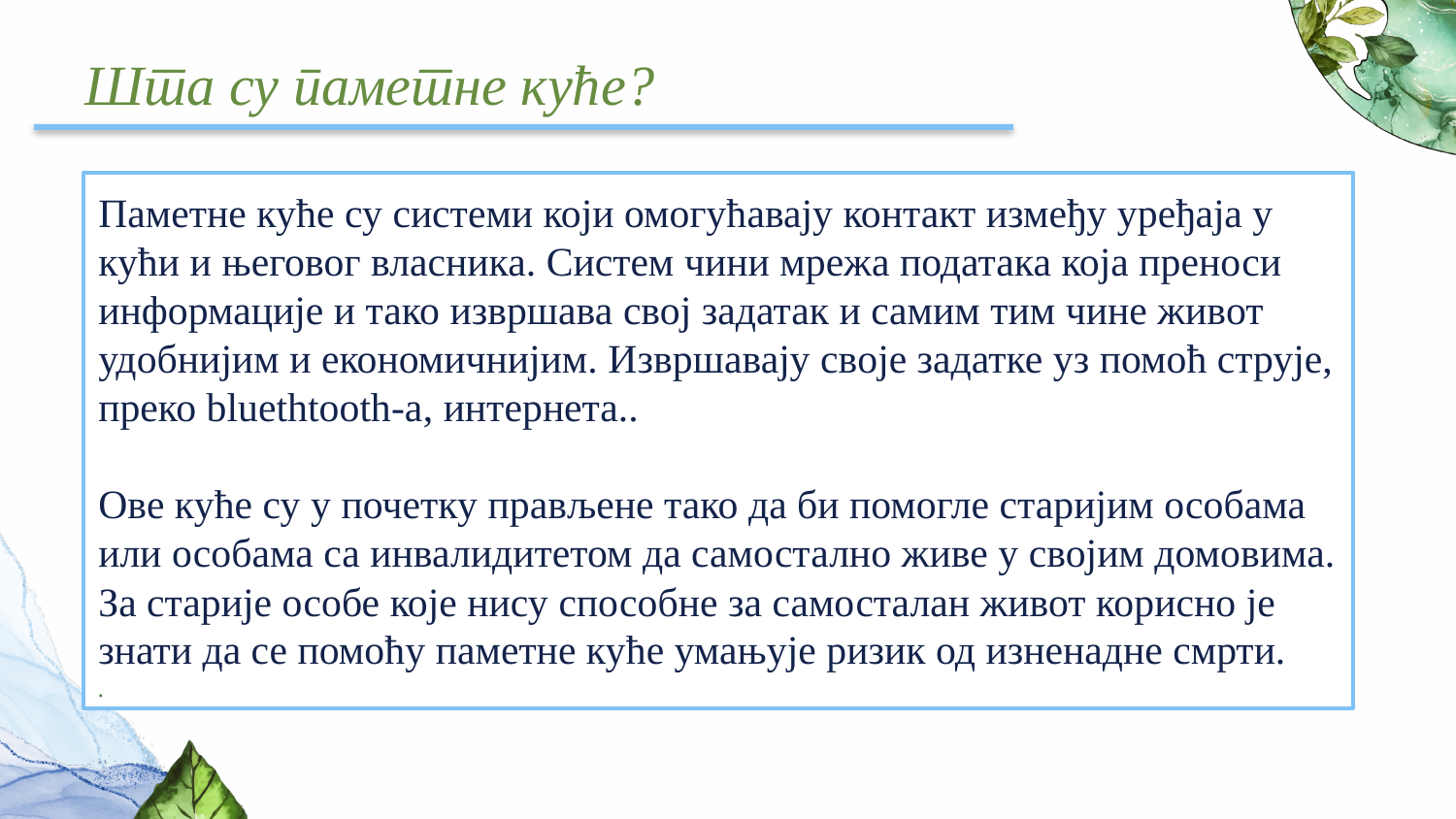

# Шта су паметне куће?
Паметне куће су системи који омогућавају контакт између уређаја у кући и његовог власника. Систем чини мрежа података која преноси информације и тако извршава свој задатак и самим тим чине живот удобнијим и економичнијим. Извршавају своје задатке уз помоћ струје, преко bluethtooth-a, интернета..

Ове куће су у почетку прављене тако да би помогле старијим особама или особама са инвалидитетом да самостално живе у својим домовима. За старије особе које нису способне за самосталан живот корисно је знати да се помоћу паметне куће умањује ризик од изненадне смрти.
.